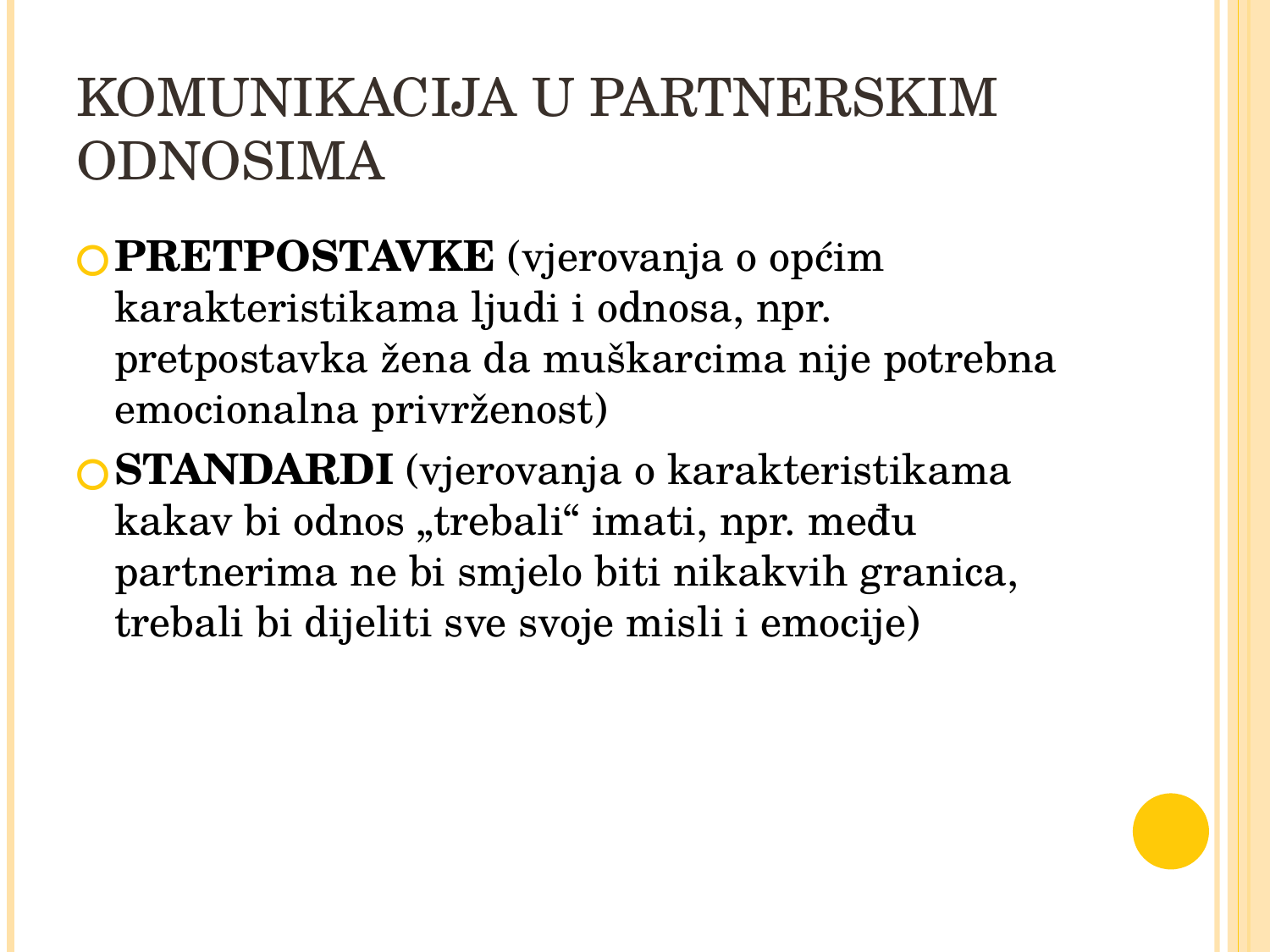

# KOMUNIKACIJA U PARTNERSKIM ODNOSIMA
PRETPOSTAVKE (vjerovanja o općim karakteristikama ljudi i odnosa, npr. pretpostavka žena da muškarcima nije potrebna emocionalna privrženost)
STANDARDI (vjerovanja o karakteristikama kakav bi odnos „trebali“ imati, npr. među partnerima ne bi smjelo biti nikakvih granica, trebali bi dijeliti sve svoje misli i emocije)